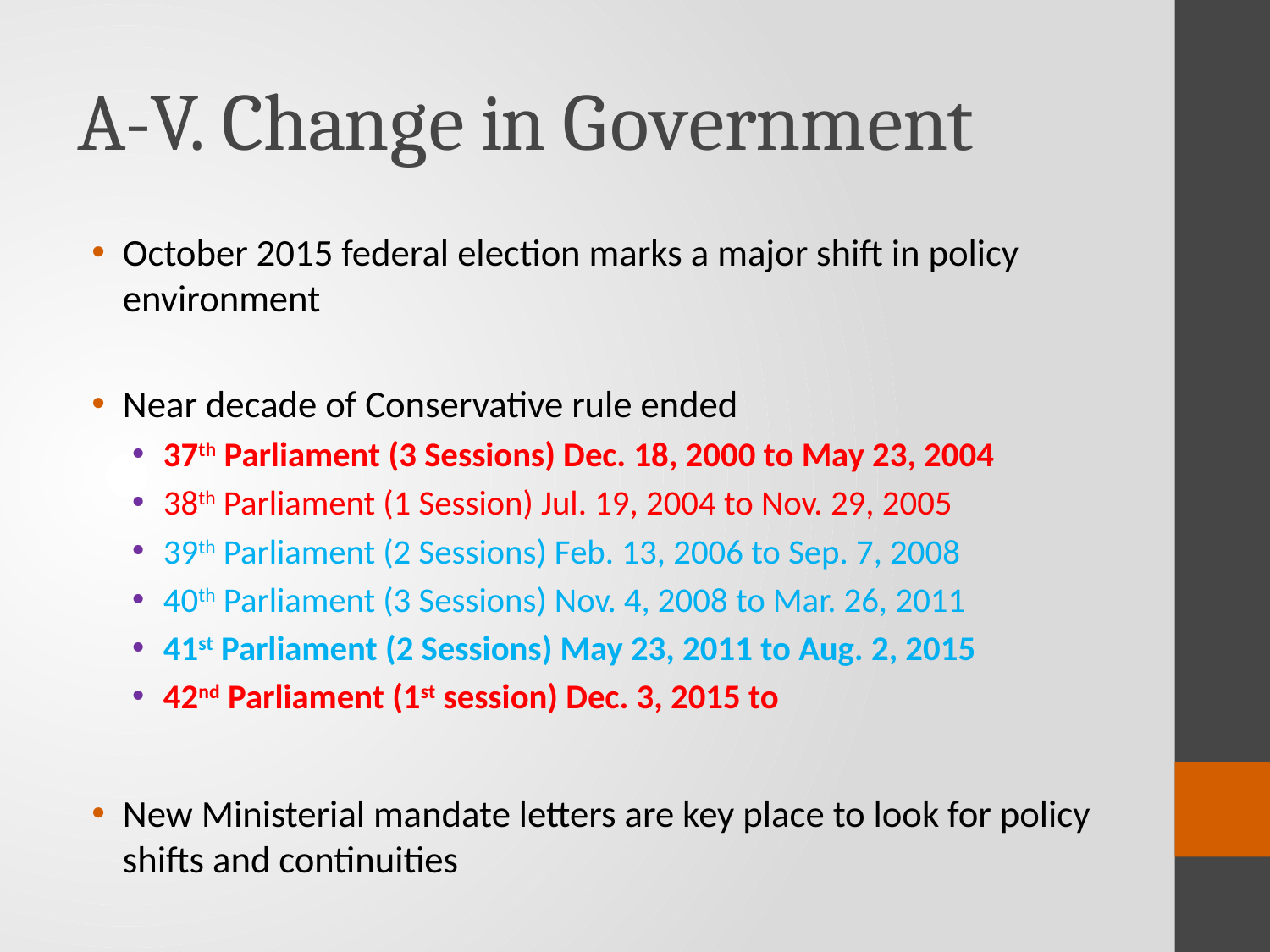

# A-V. Change in Government
October 2015 federal election marks a major shift in policy environment

Near decade of Conservative rule ended
37th Parliament (3 Sessions) Dec. 18, 2000 to May 23, 2004
38th Parliament (1 Session) Jul. 19, 2004 to Nov. 29, 2005
39th Parliament (2 Sessions) Feb. 13, 2006 to Sep. 7, 2008
40th Parliament (3 Sessions) Nov. 4, 2008 to Mar. 26, 2011
41st Parliament (2 Sessions) May 23, 2011 to Aug. 2, 2015
42nd Parliament (1st session) Dec. 3, 2015 to

New Ministerial mandate letters are key place to look for policy shifts and continuities